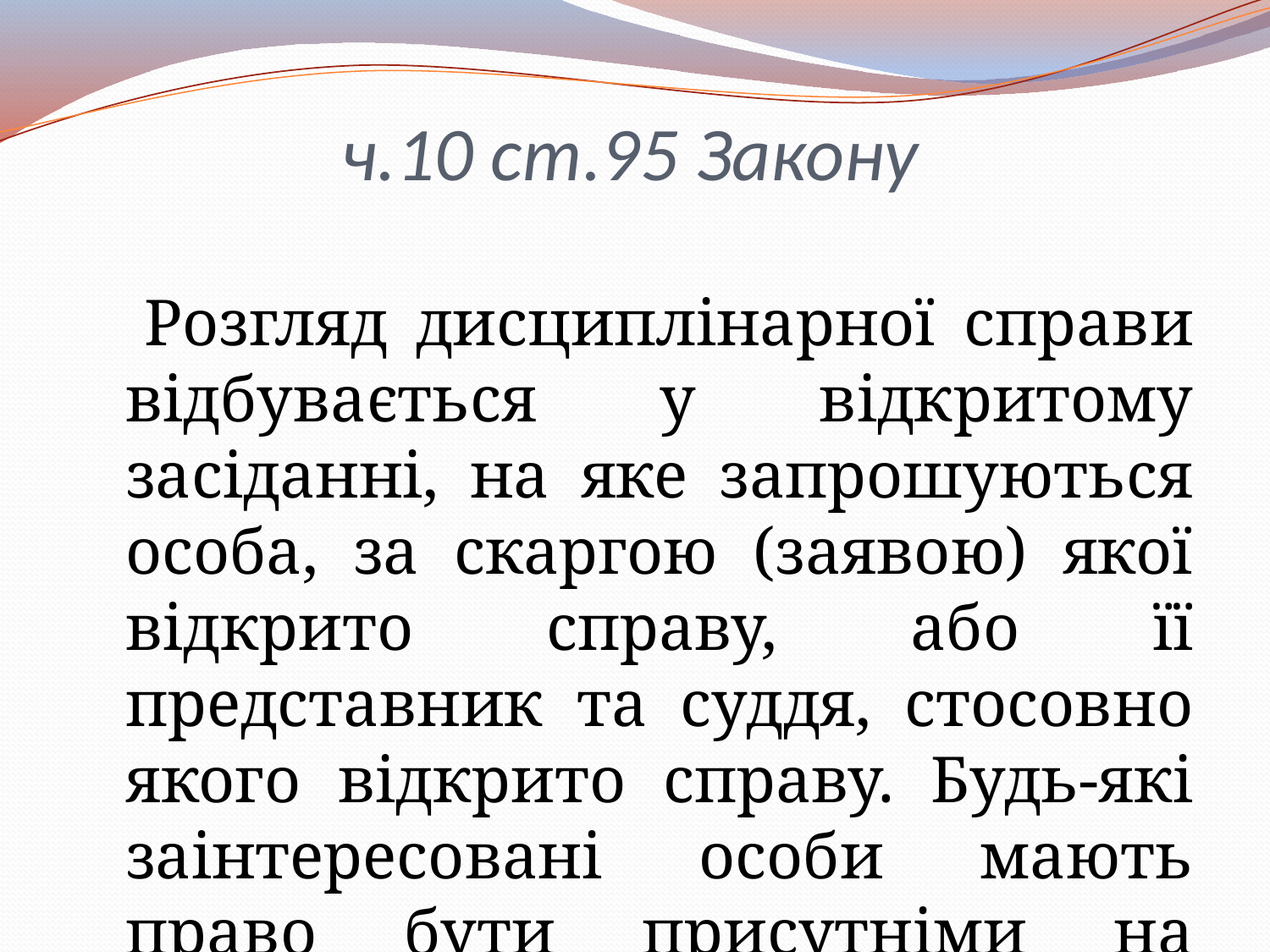

# ч.10 ст.95 Закону
  Розгляд дисциплінарної справи відбувається у відкритому засіданні, на яке запрошуються особа, за скаргою (заявою) якої відкрито справу, або її представник та суддя, стосовно якого відкрито справу. Будь-які заінтересовані особи мають право бути присутніми на засіданні.